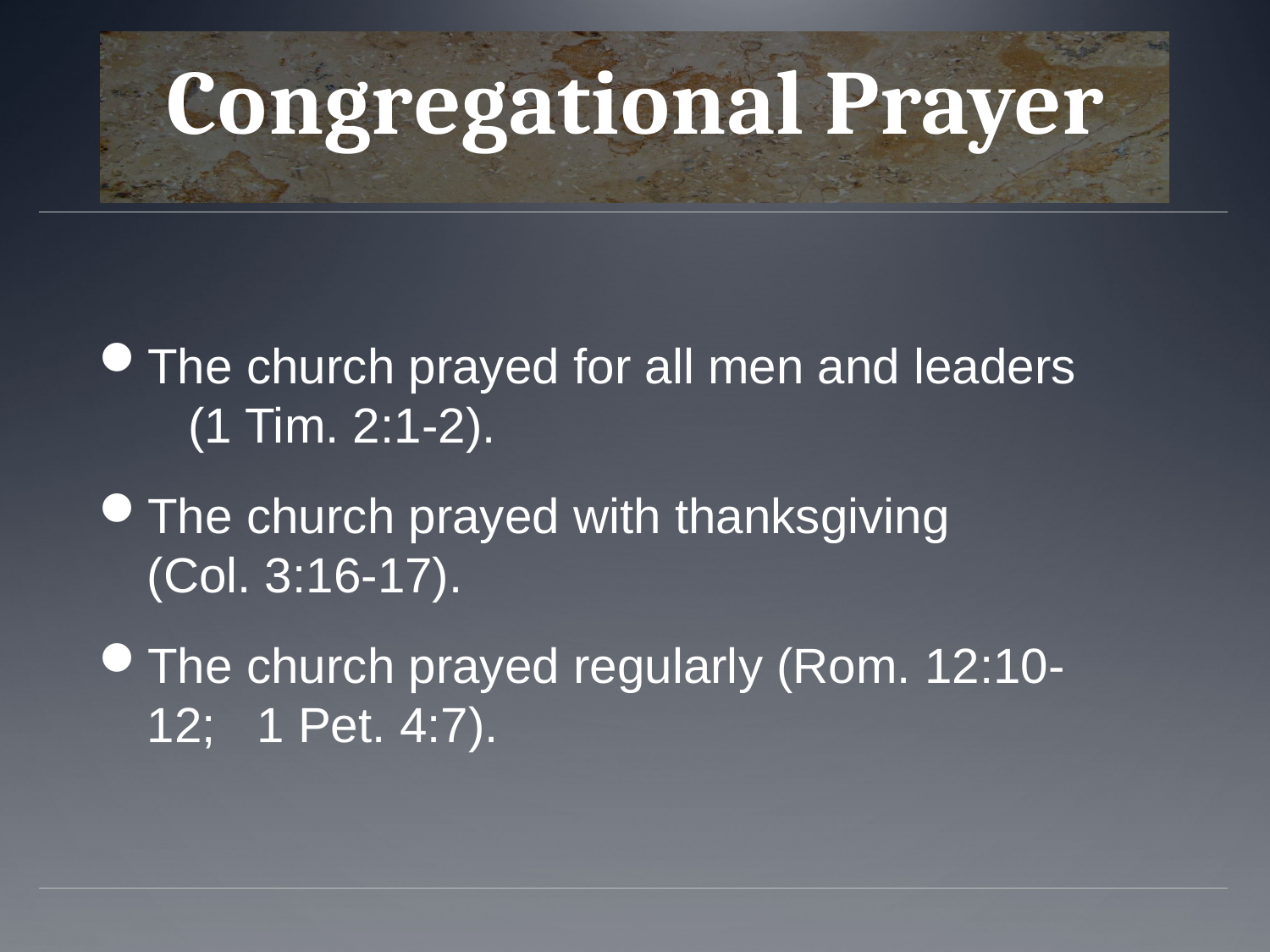

# Congregational Prayer
The church prayed for all men and leaders       (1 Tim. 2:1-2).
The church prayed with thanksgiving           (Col. 3:16-17).
The church prayed regularly (Rom. 12:10-12;   1 Pet. 4:7).